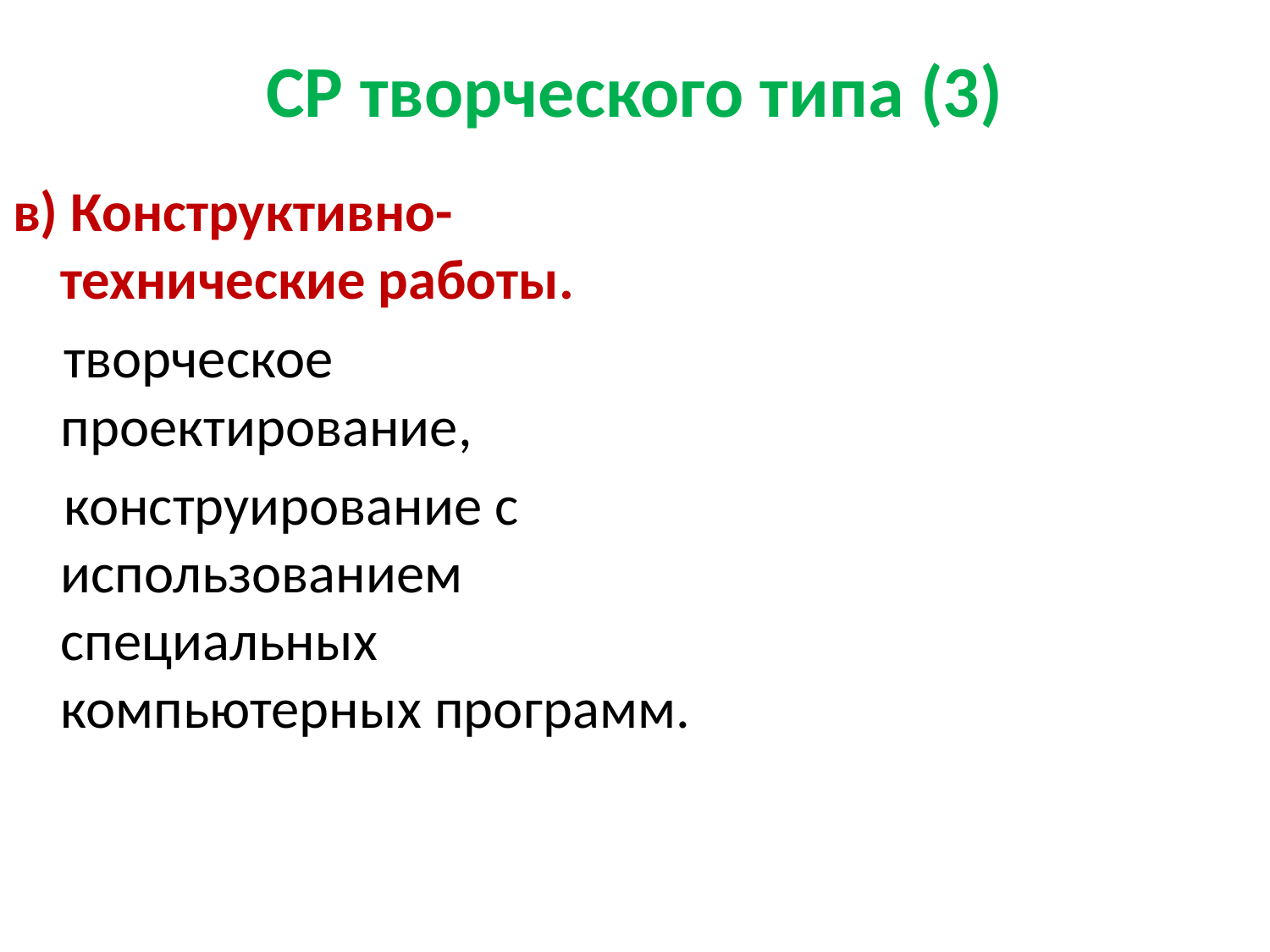

# СР творческого типа (3)
в) Конструктивно-технические работы.
    творческое проектирование,
    конструирование с использованием специальных компьютерных программ.